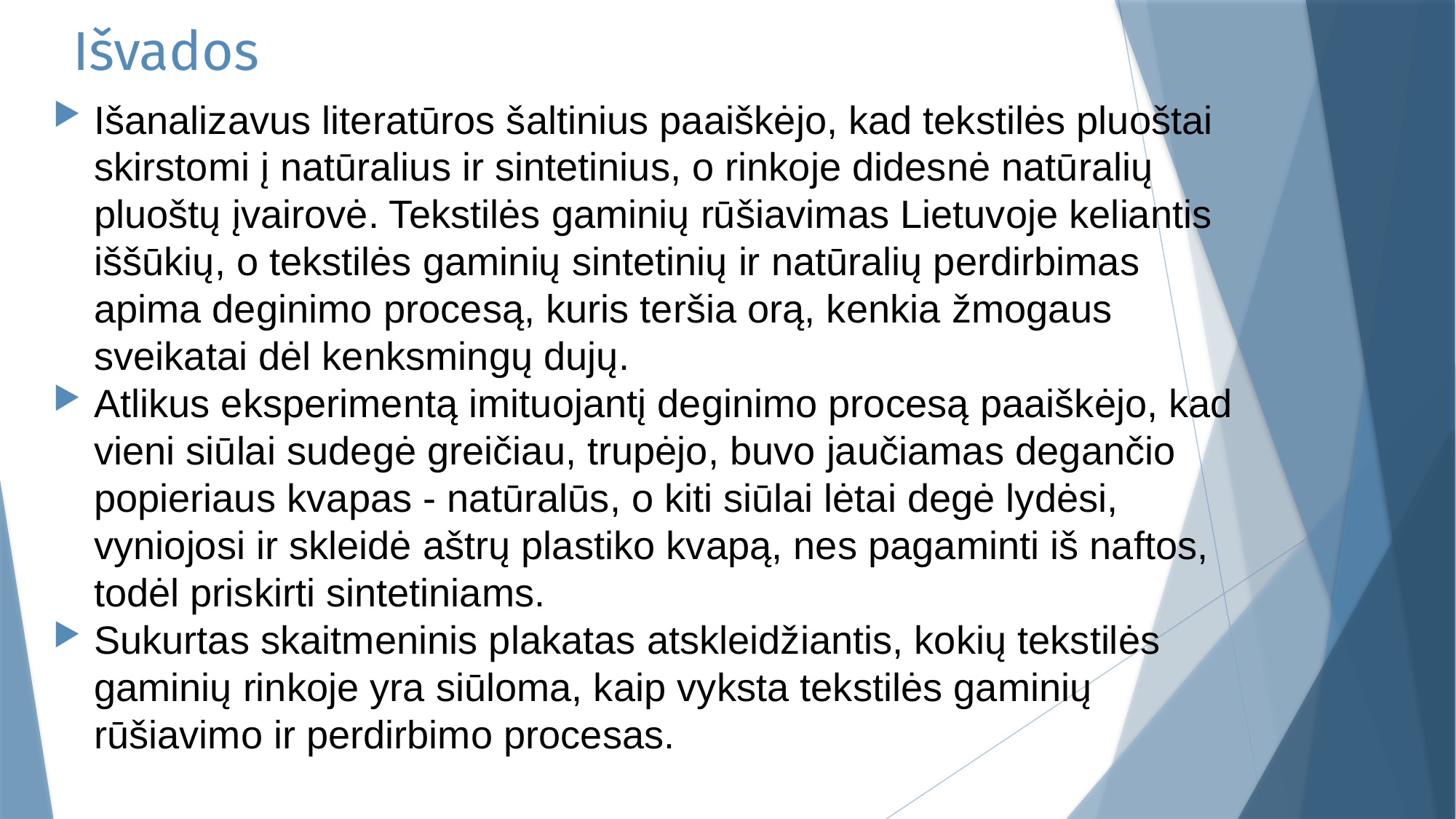

# Išvados
Išanalizavus literatūros šaltinius paaiškėjo, kad tekstilės pluoštai skirstomi į natūralius ir sintetinius, o rinkoje didesnė natūralių pluoštų įvairovė. Tekstilės gaminių rūšiavimas Lietuvoje keliantis iššūkių, o tekstilės gaminių sintetinių ir natūralių perdirbimas apima deginimo procesą, kuris teršia orą, kenkia žmogaus sveikatai dėl kenksmingų dujų.
Atlikus eksperimentą imituojantį deginimo procesą paaiškėjo, kad vieni siūlai sudegė greičiau, trupėjo, buvo jaučiamas degančio popieriaus kvapas - natūralūs, o kiti siūlai lėtai degė lydėsi, vyniojosi ir skleidė aštrų plastiko kvapą, nes pagaminti iš naftos, todėl priskirti sintetiniams.
Sukurtas skaitmeninis plakatas atskleidžiantis, kokių tekstilės gaminių rinkoje yra siūloma, kaip vyksta tekstilės gaminių rūšiavimo ir perdirbimo procesas.